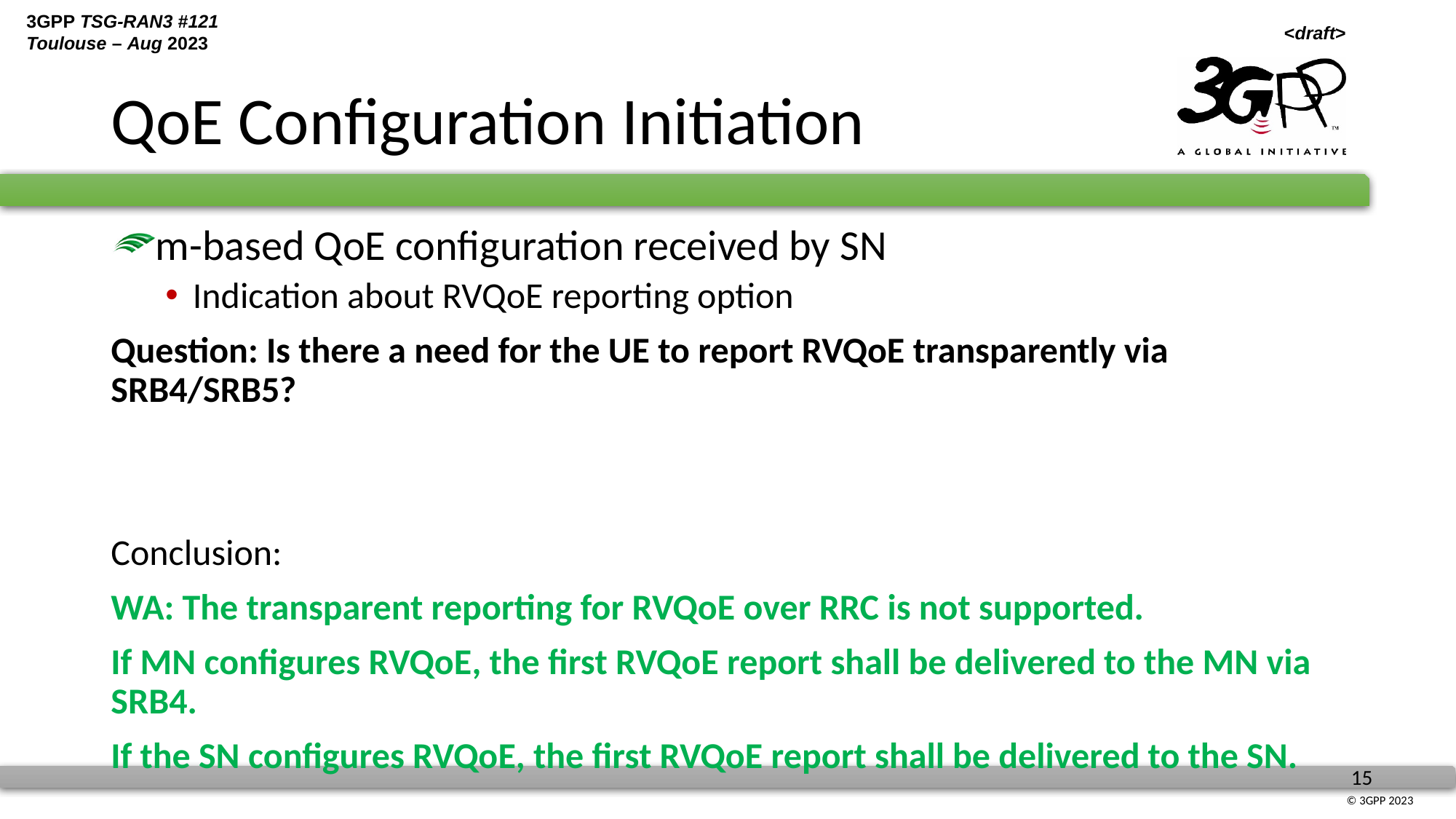

# QoE Configuration Initiation
m-based QoE configuration received by SN
Indication about RVQoE reporting option
Question: Is there a need for the UE to report RVQoE transparently via SRB4/SRB5?

Conclusion:
WA: The transparent reporting for RVQoE over RRC is not supported.
If MN configures RVQoE, the first RVQoE report shall be delivered to the MN via SRB4.
If the SN configures RVQoE, the first RVQoE report shall be delivered to the SN.